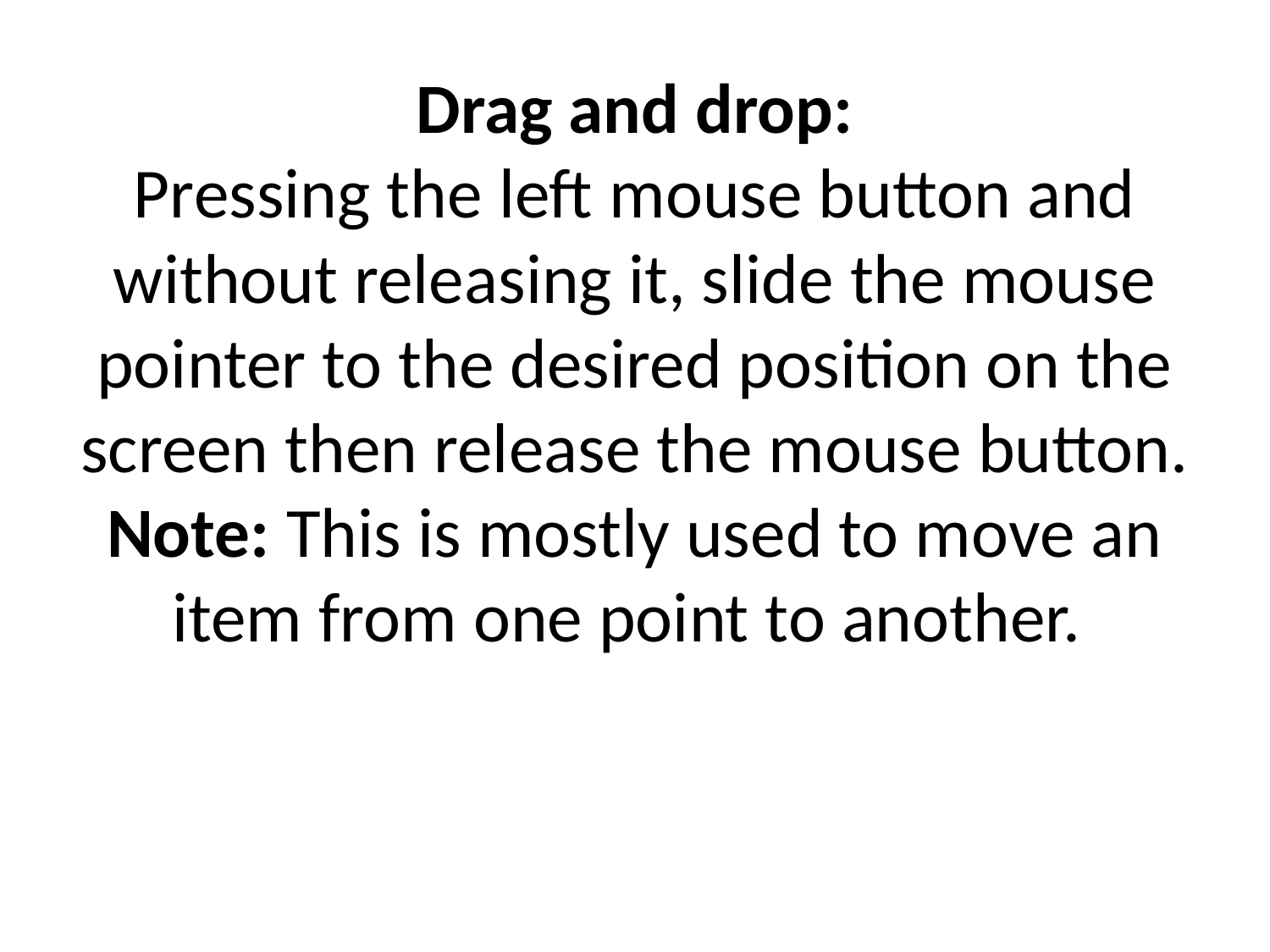

# Drag and drop: Pressing the left mouse button and without releasing it, slide the mouse pointer to the desired position on the screen then release the mouse button. Note: This is mostly used to move an item from one point to another.